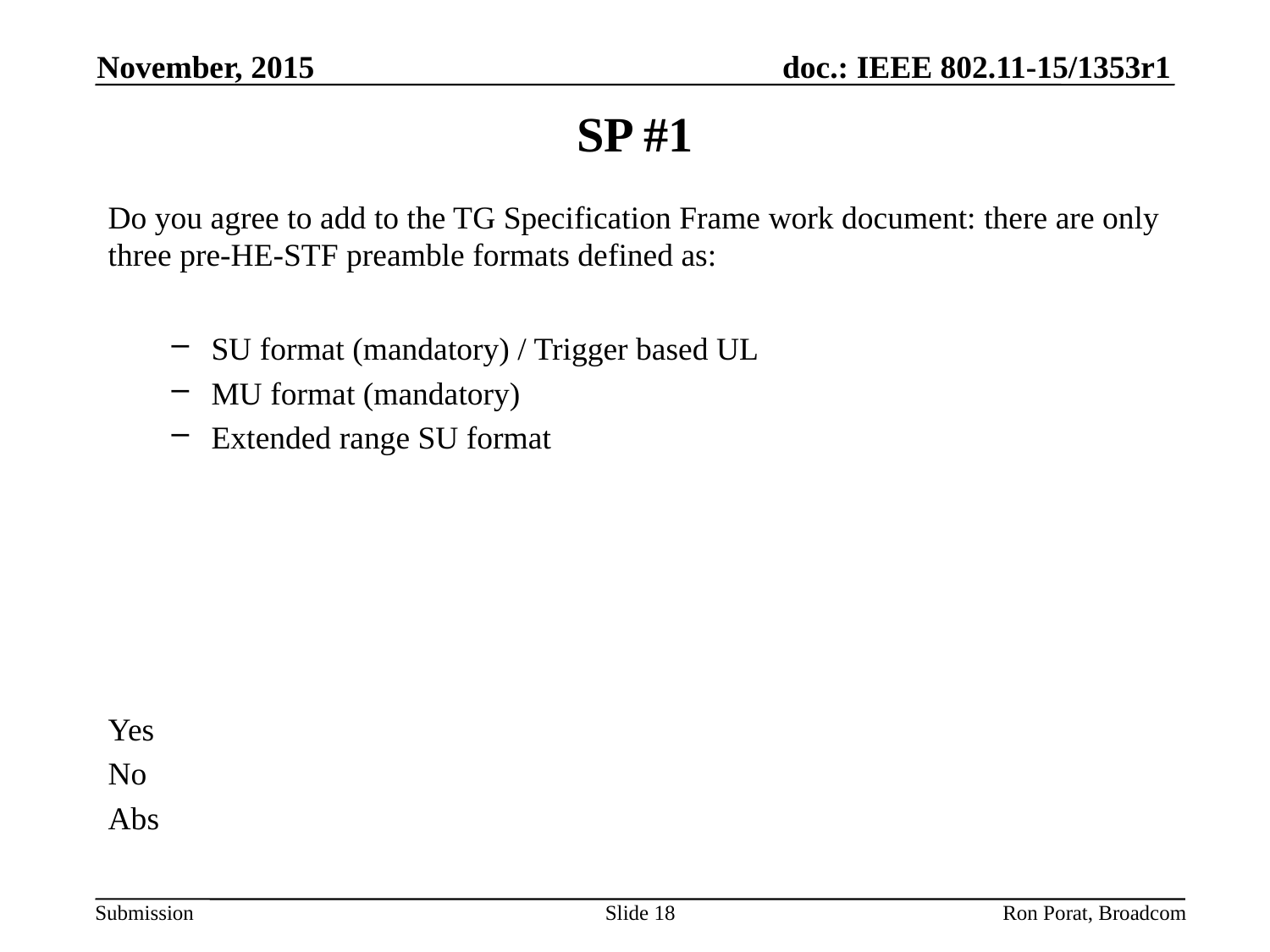

November, 2015
# SP #1
Do you agree to add to the TG Specification Frame work document: there are only three pre-HE-STF preamble formats defined as:

SU format (mandatory) / Trigger based UL
MU format (mandatory)
Extended range SU format

Yes
No
Abs
Slide 18
Ron Porat, Broadcom